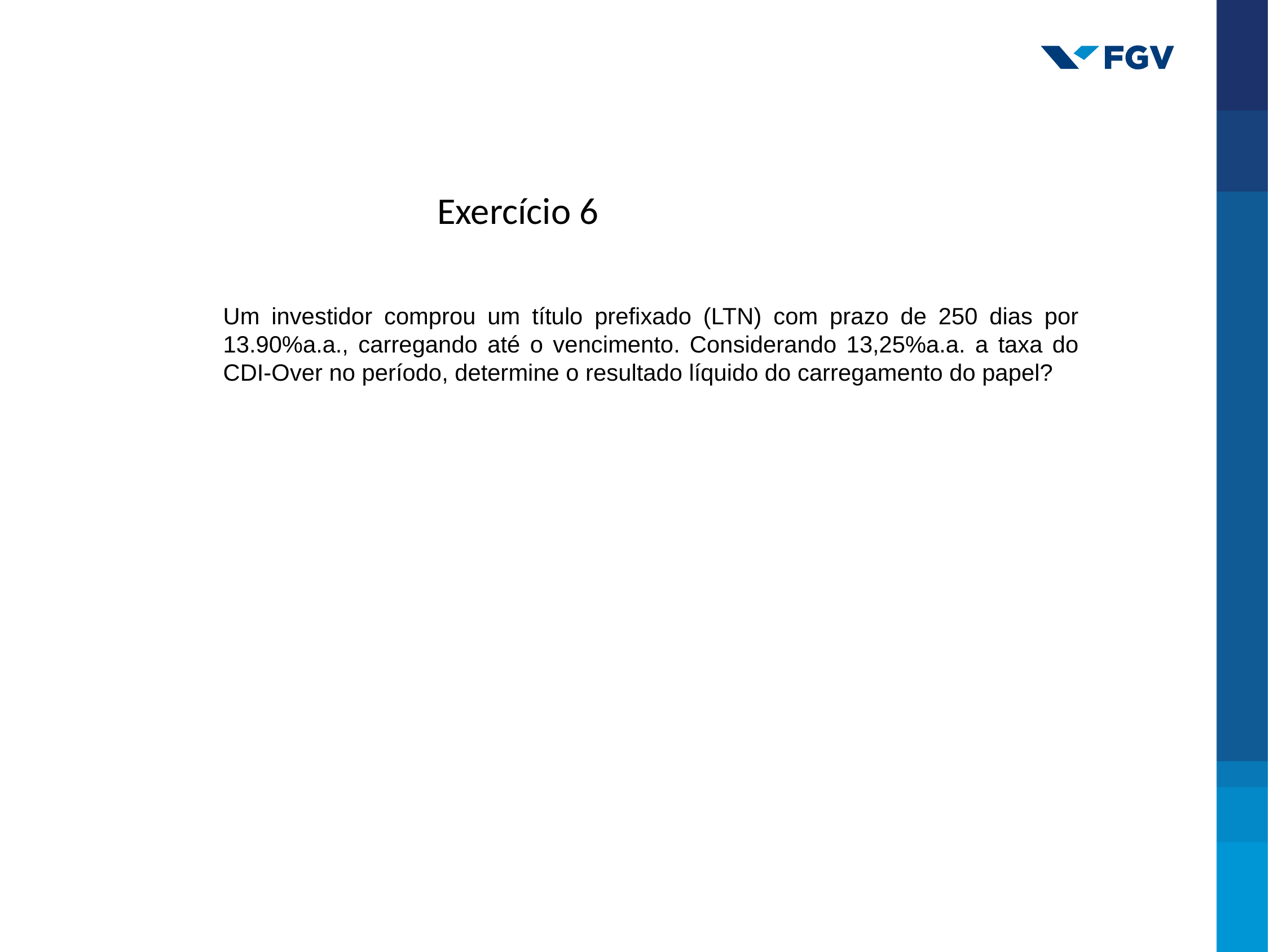

Exercício 6
Um investidor comprou um título prefixado (LTN) com prazo de 250 dias por 13.90%a.a., carregando até o vencimento. Considerando 13,25%a.a. a taxa do CDI-Over no período, determine o resultado líquido do carregamento do papel?